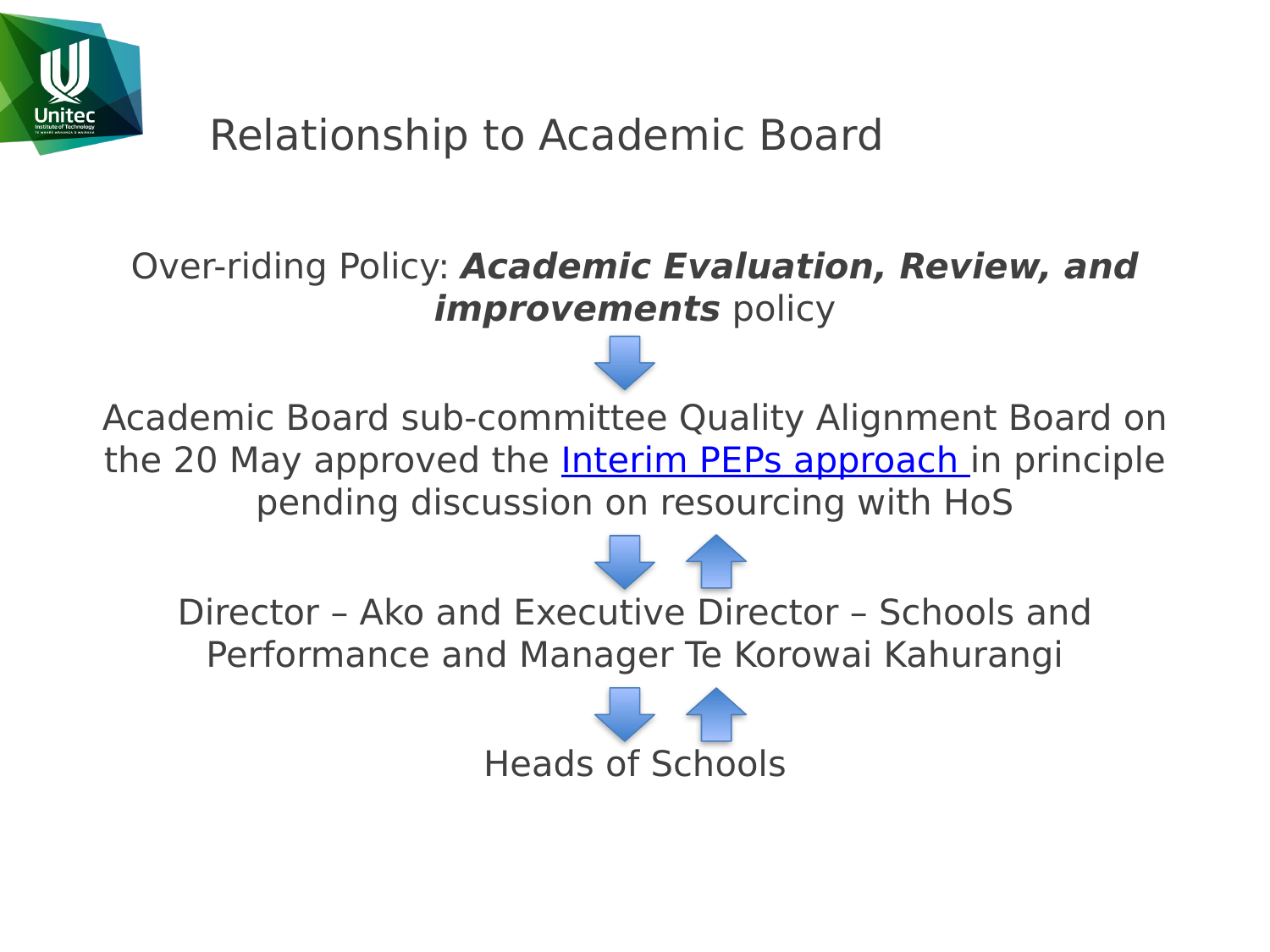

# Relationship to Academic Board
Over-riding Policy: Academic Evaluation, Review, and improvements policy

Academic Board sub-committee Quality Alignment Board on the 20 May approved the Interim PEPs approach in principle pending discussion on resourcing with HoS

Director – Ako and Executive Director – Schools and Performance and Manager Te Korowai Kahurangi

Heads of Schools